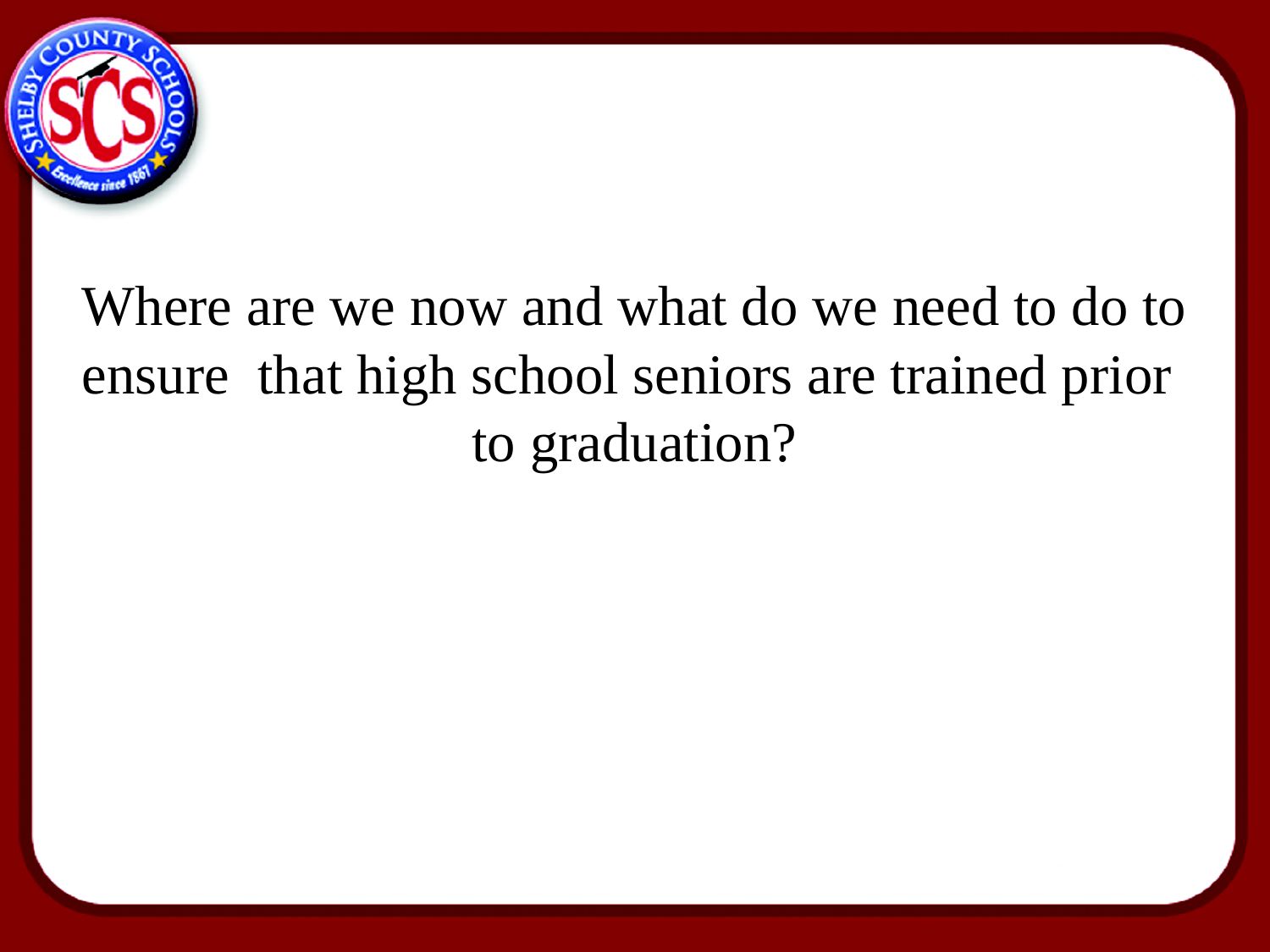

# Where are we now and what do we need to do to ensure  that high school seniors are trained prior  to graduation?